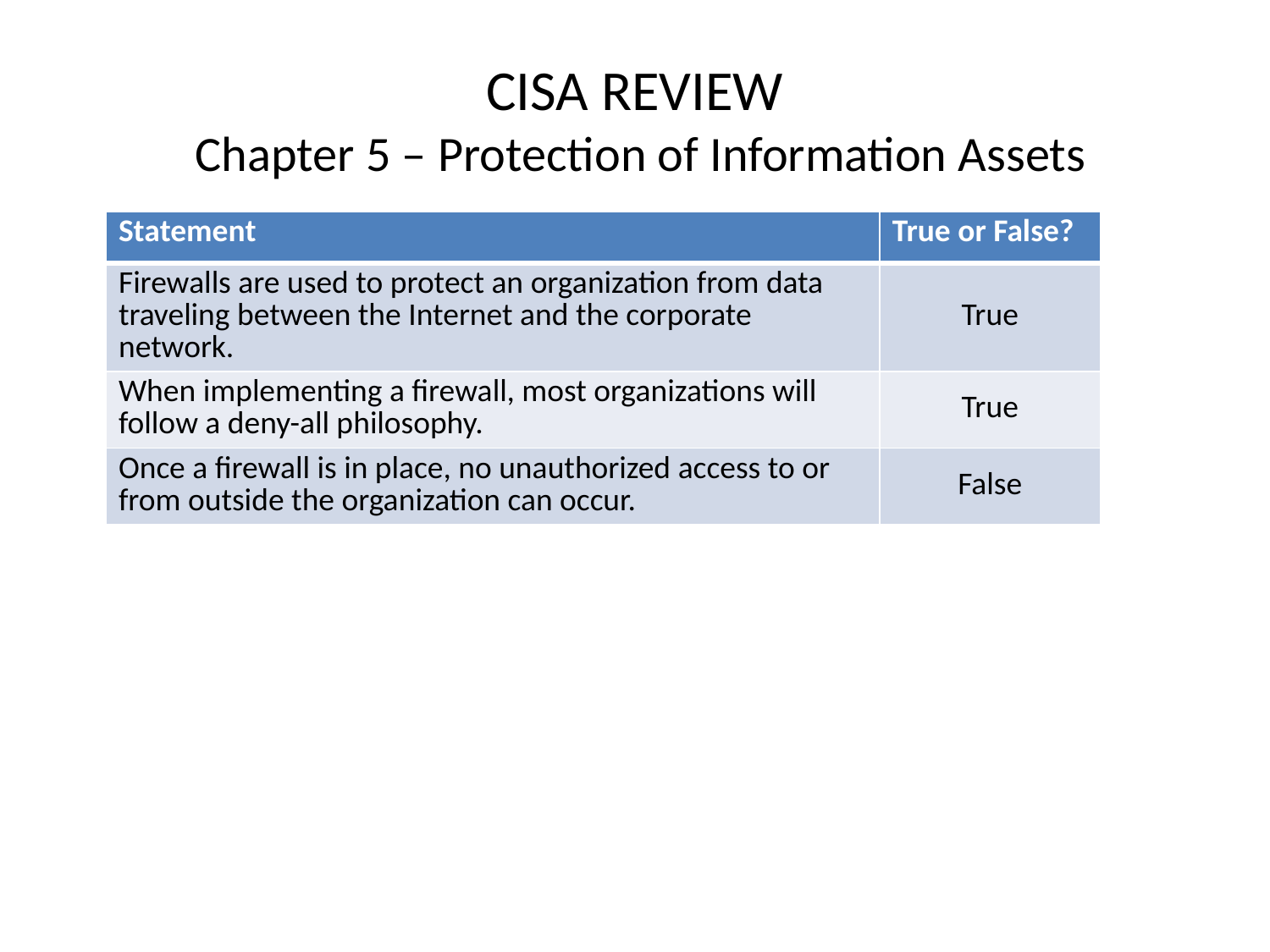

# CISA REVIEW Chapter 5 – Protection of Information Assets
| Statement | True or False? |
| --- | --- |
| Firewalls are used to protect an organization from data traveling between the Internet and the corporate network. | True |
| When implementing a firewall, most organizations will follow a deny-all philosophy. | True |
| Once a firewall is in place, no unauthorized access to or from outside the organization can occur. | False |